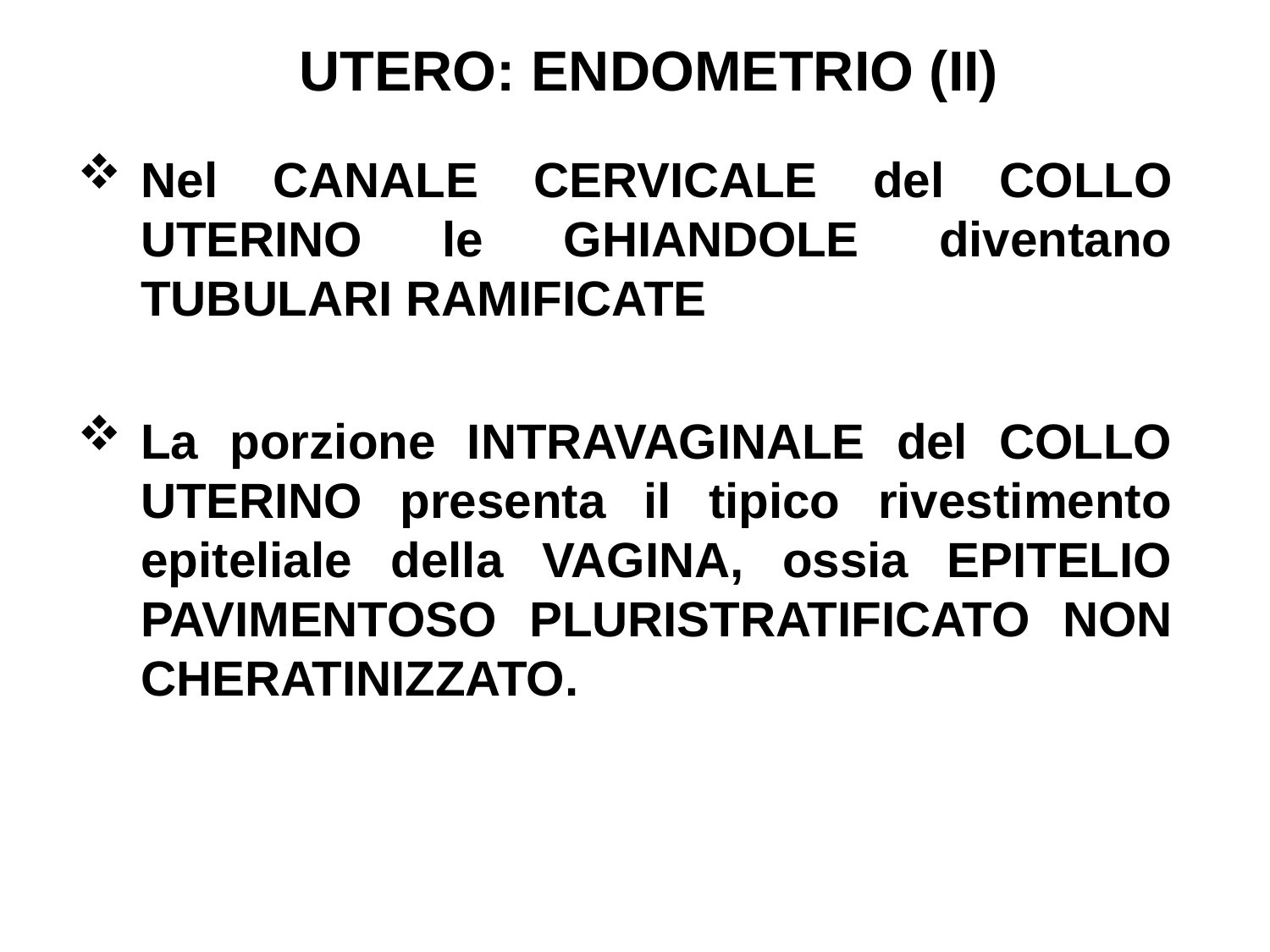

# UTERO: ENDOMETRIO (II)
Nel CANALE CERVICALE del COLLO UTERINO le GHIANDOLE diventano TUBULARI RAMIFICATE

La porzione INTRAVAGINALE del COLLO UTERINO presenta il tipico rivestimento epiteliale della VAGINA, ossia EPITELIO PAVIMENTOSO PLURISTRATIFICATO NON CHERATINIZZATO.